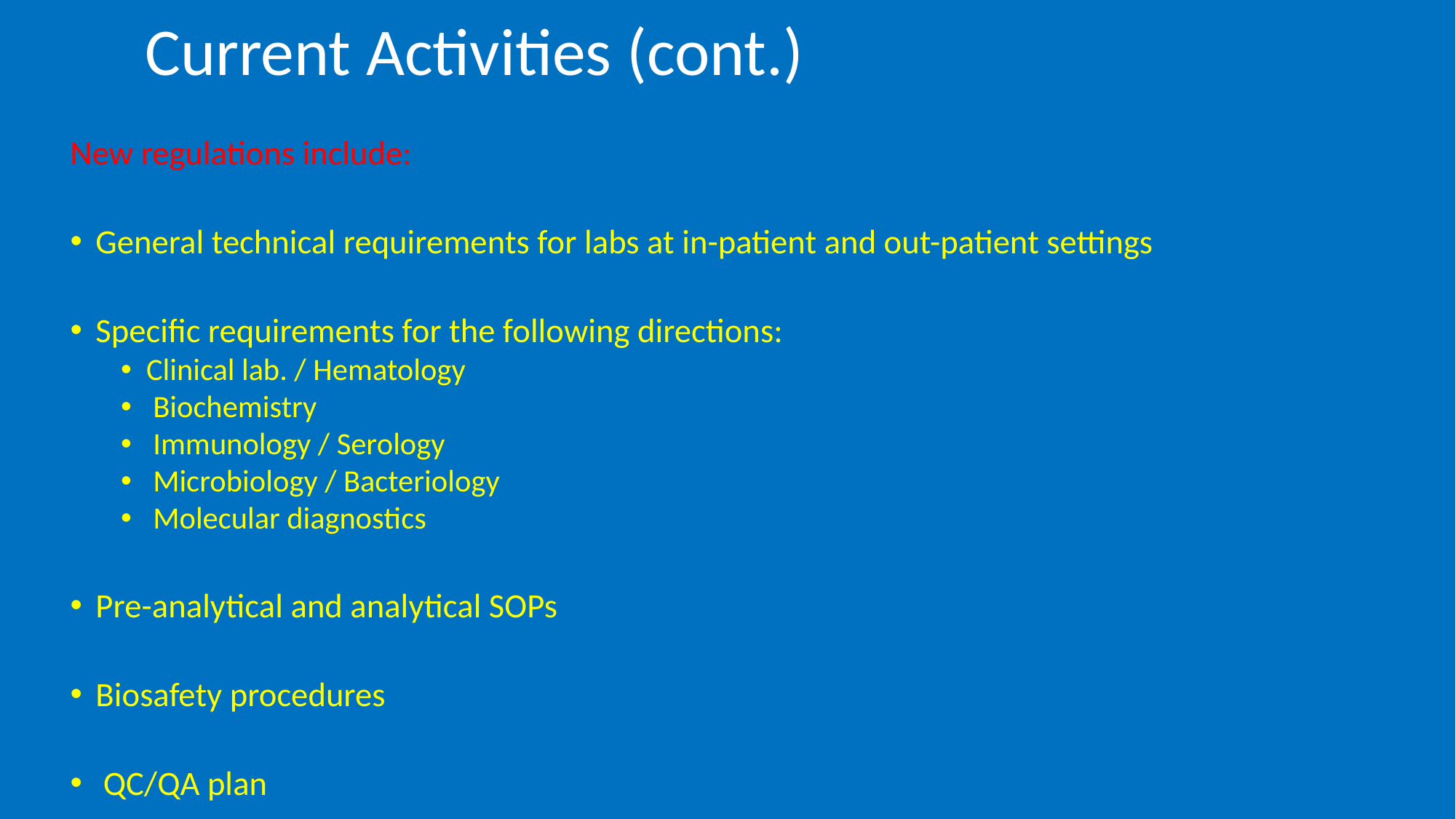

# Current Activities (cont.)
New regulations include:

General technical requirements for labs at in-patient and out-patient settings

Specific requirements for the following directions:
Clinical lab. / Hematology
 Biochemistry
 Immunology / Serology
 Microbiology / Bacteriology
 Molecular diagnostics

Pre-analytical and analytical SOPs

Biosafety procedures

 QC/QA plan